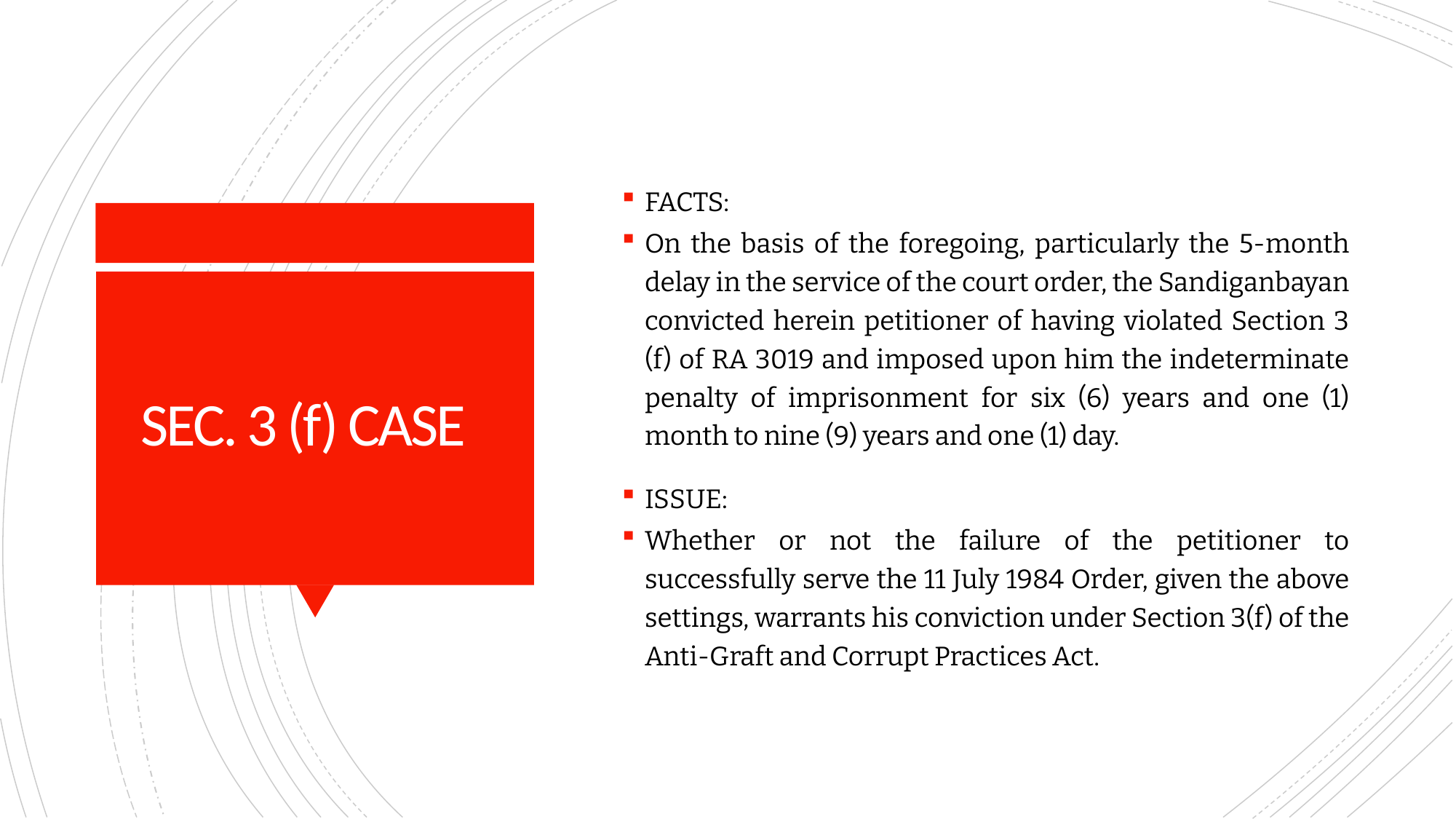

FACTS:
On the basis of the foregoing, particularly the 5-month delay in the service of the court order, the Sandiganbayan convicted herein petitioner of having violated Section 3 (f) of RA 3019 and imposed upon him the indeterminate penalty of imprisonment for six (6) years and one (1) month to nine (9) years and one (1) day.

ISSUE:
Whether or not the failure of the petitioner to successfully serve the 11 July 1984 Order, given the above settings, warrants his conviction under Section 3(f) of the Anti-Graft and Corrupt Practices Act.

# SEC. 3 (f) CASE